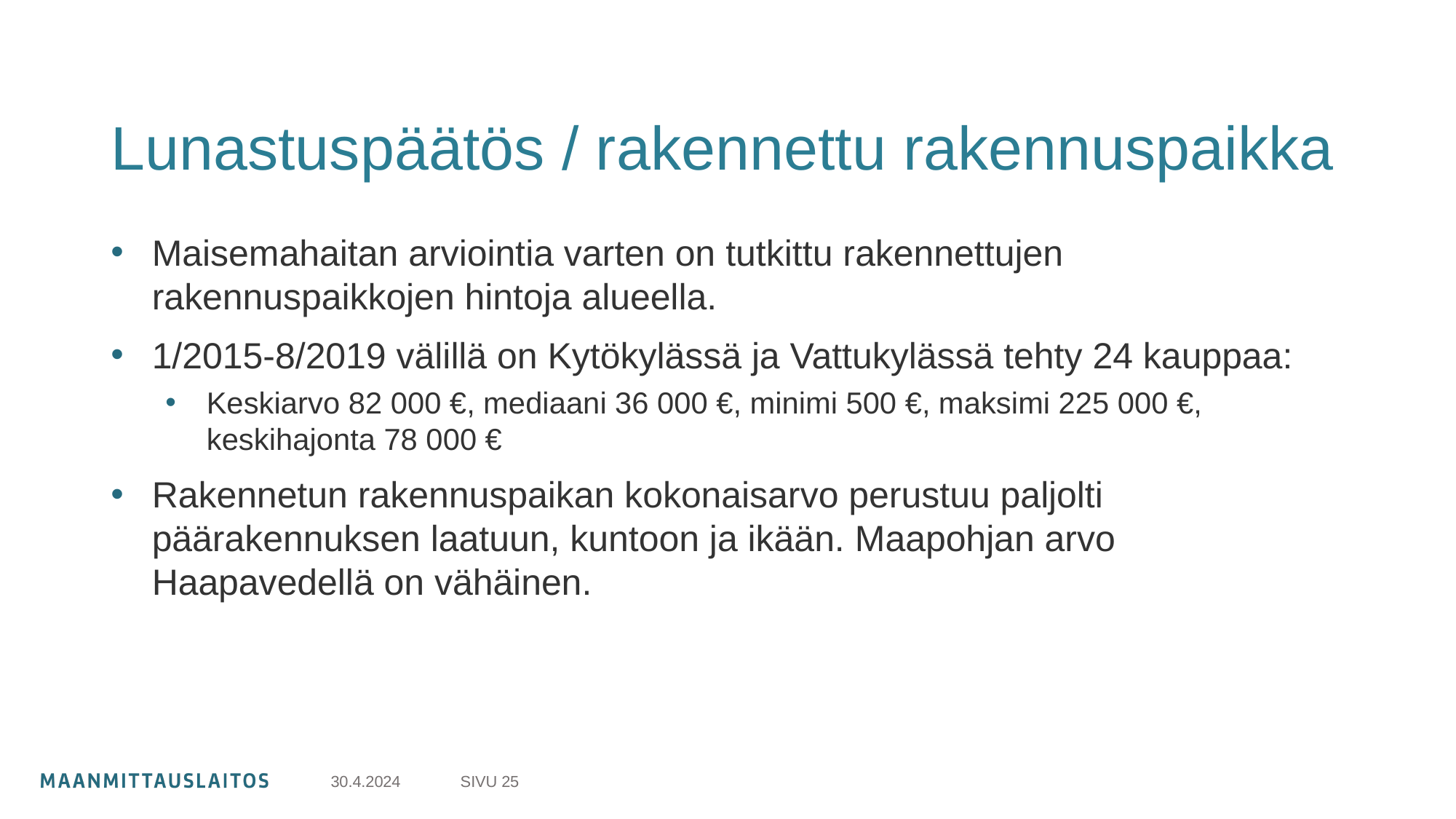

# Lunastuspäätös / rakennettu rakennuspaikka
Maisemahaitan arviointia varten on tutkittu rakennettujen rakennuspaikkojen hintoja alueella.
1/2015-8/2019 välillä on Kytökylässä ja Vattukylässä tehty 24 kauppaa:
Keskiarvo 82 000 €, mediaani 36 000 €, minimi 500 €, maksimi 225 000 €, keskihajonta 78 000 €
Rakennetun rakennuspaikan kokonaisarvo perustuu paljolti päärakennuksen laatuun, kuntoon ja ikään. Maapohjan arvo Haapavedellä on vähäinen.
SIVU 25
30.4.2024